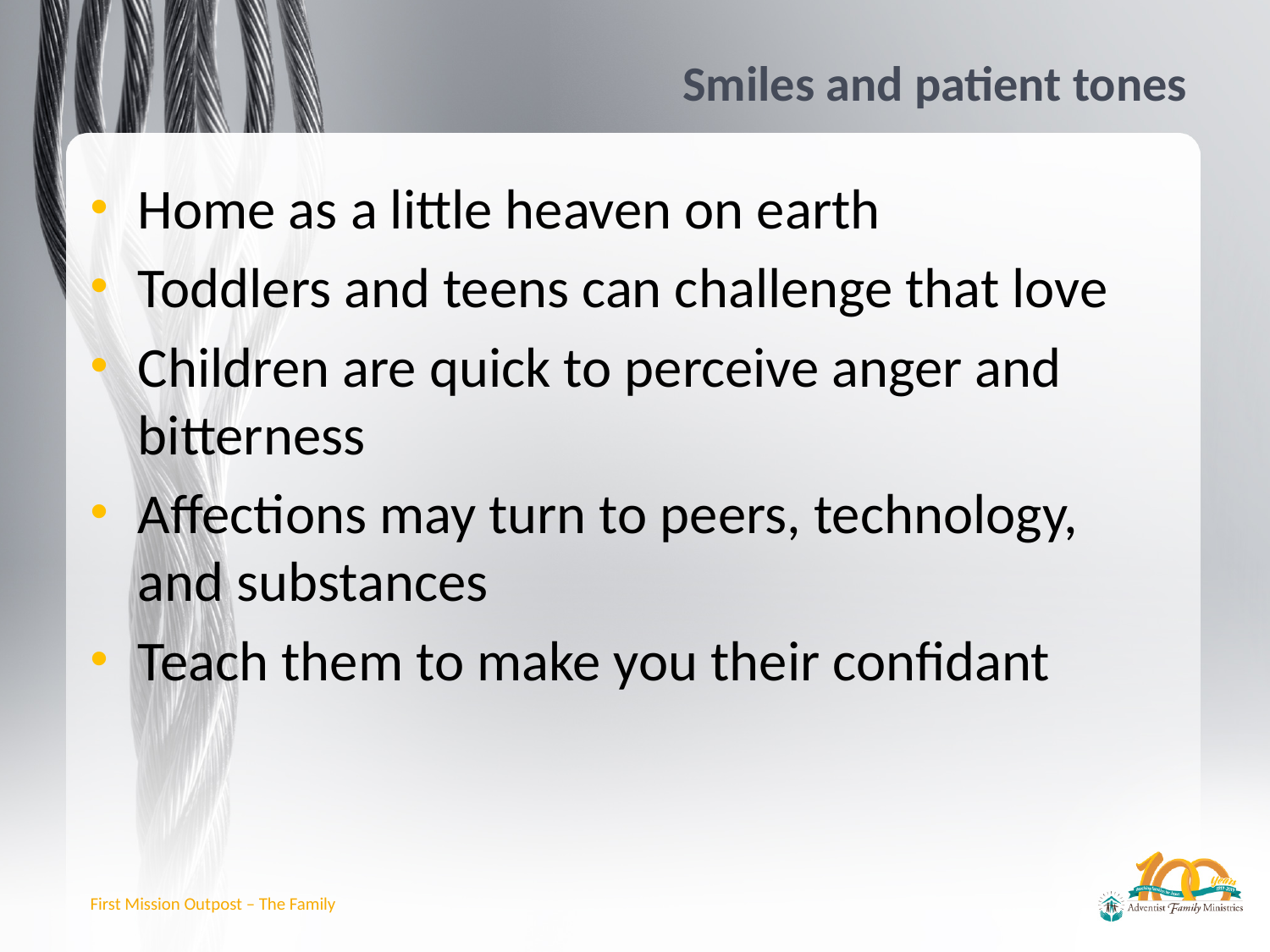

# Smiles and patient tones
Home as a little heaven on earth
Toddlers and teens can challenge that love
Children are quick to perceive anger and bitterness
Affections may turn to peers, technology, and substances
Teach them to make you their confidant